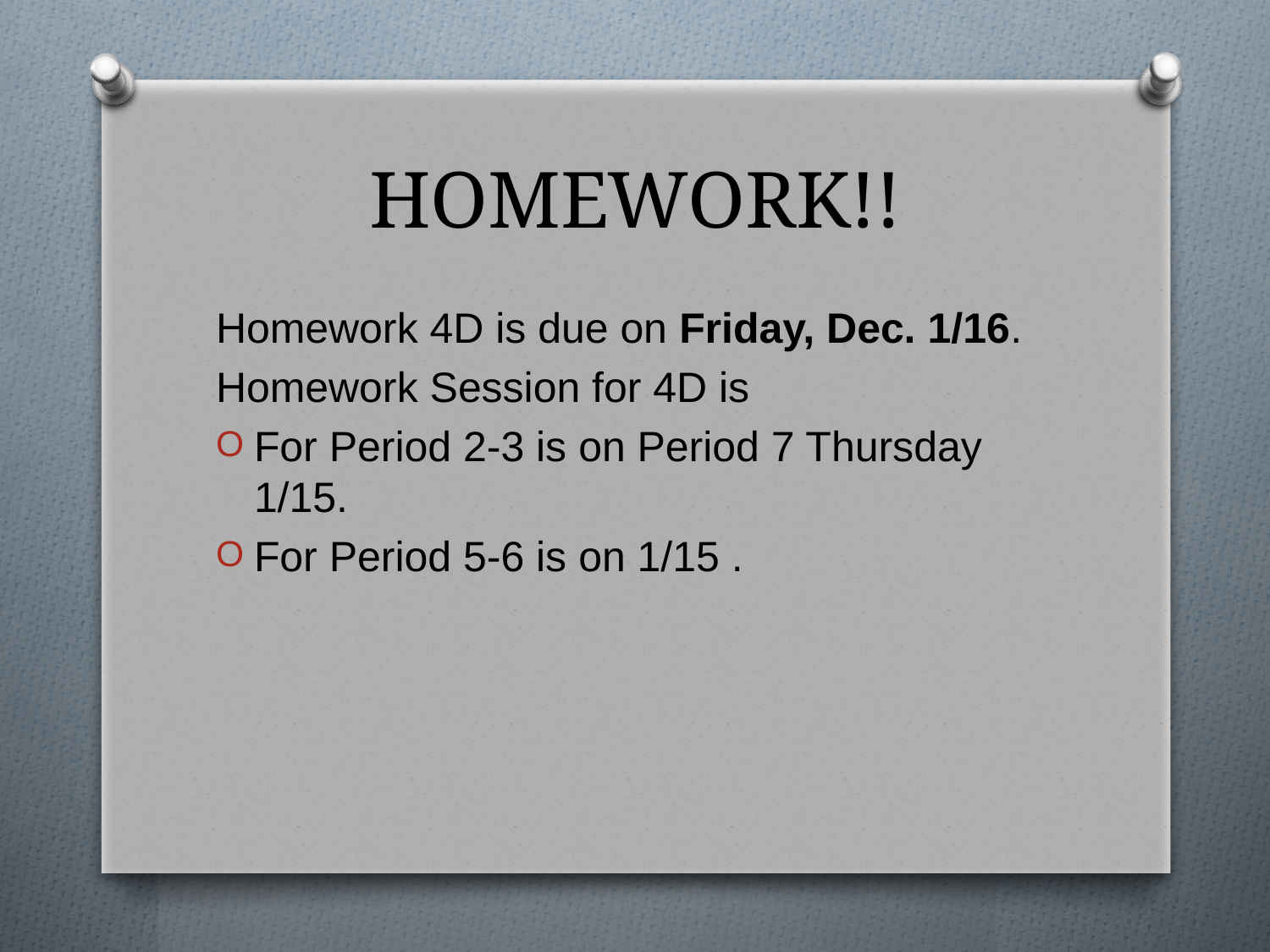

# HOMEWORK!!
Homework 4D is due on Friday, Dec. 1/16.
Homework Session for 4D is
For Period 2-3 is on Period 7 Thursday 1/15.
For Period 5-6 is on 1/15 .